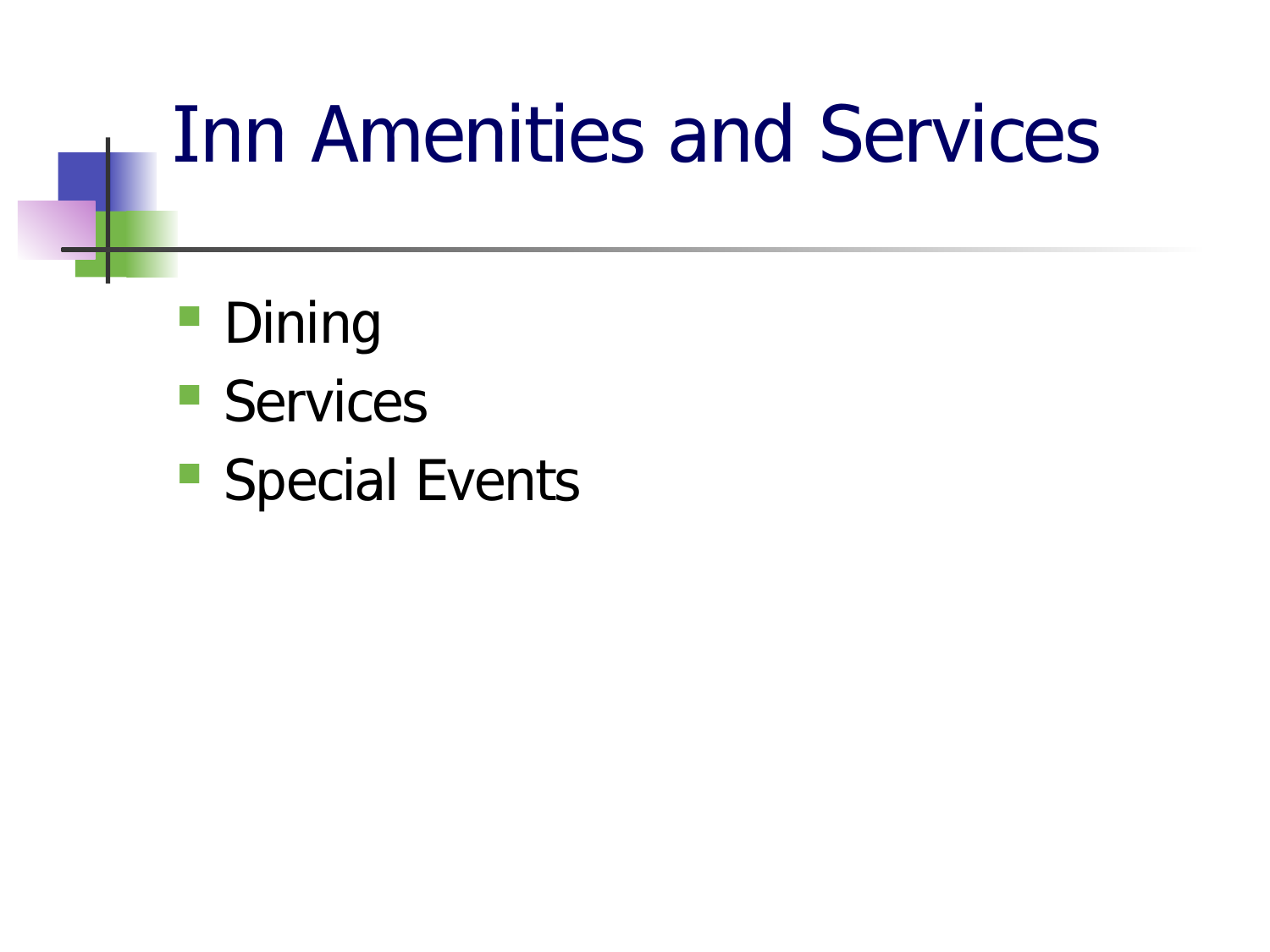

# Inn Amenities and Services
Dining
Services
Special Events